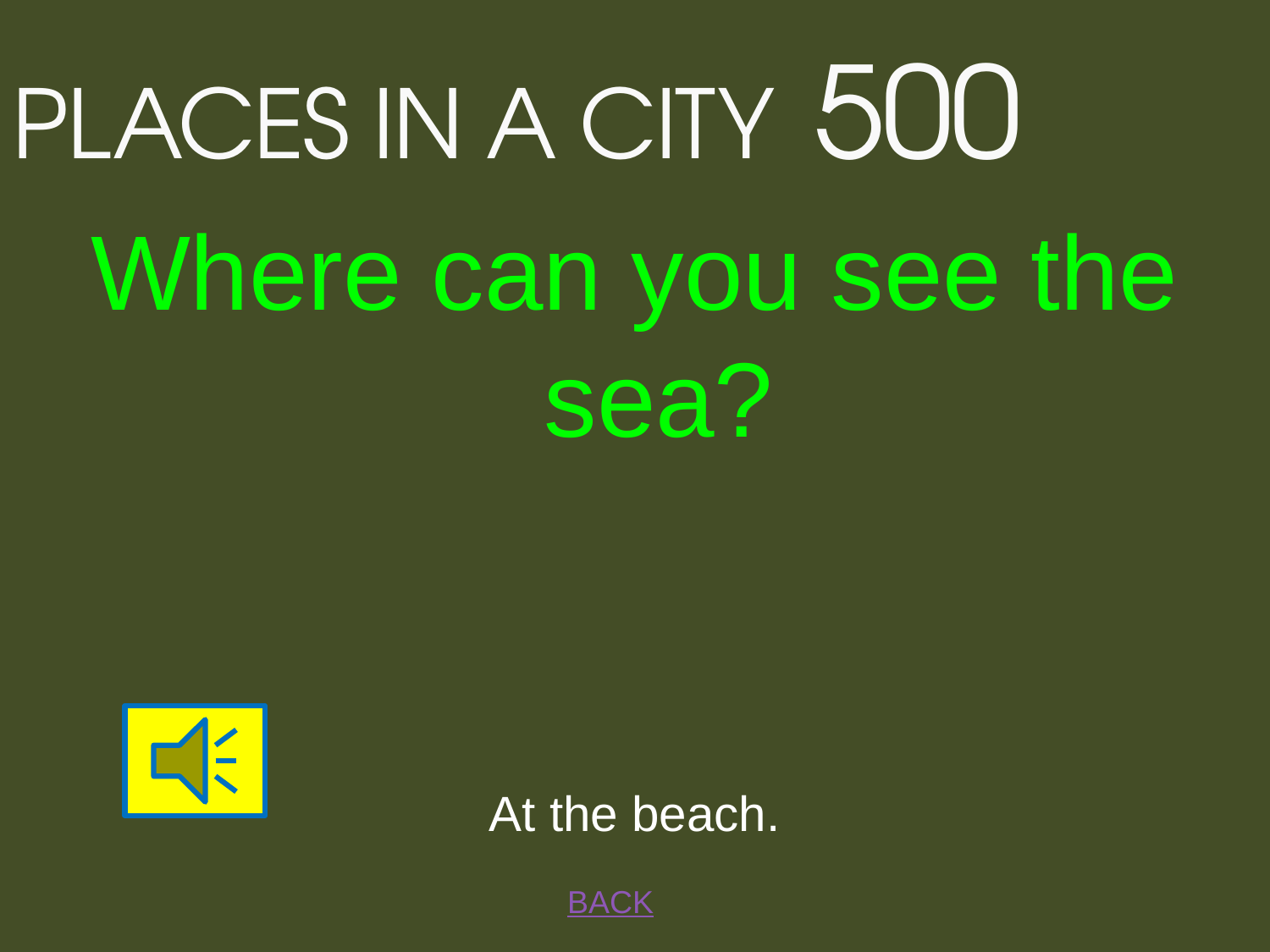

# PLACES IN A CITY  500
Where can you see the sea?

At the beach.
BACK